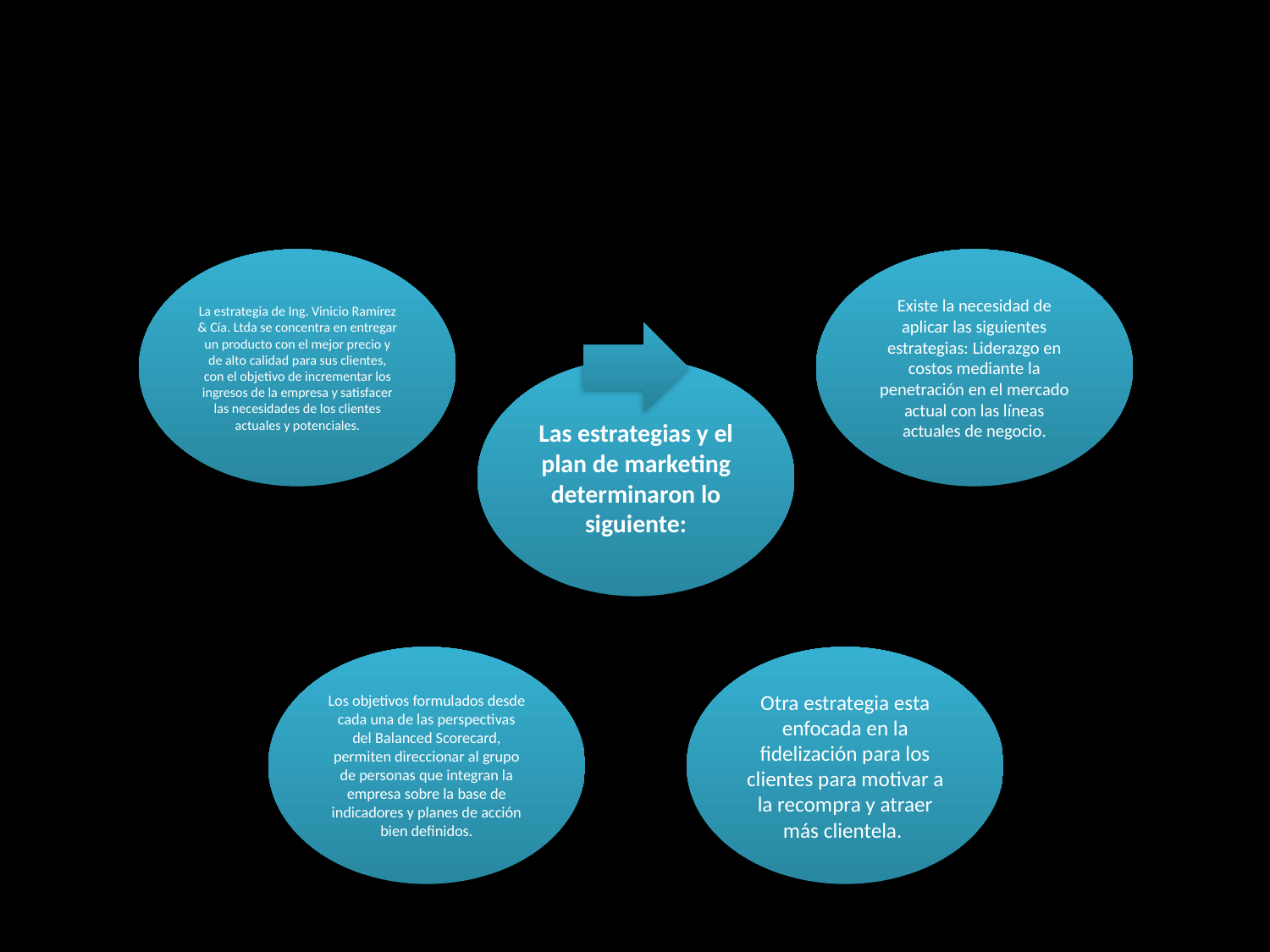

Las estrategias y el plan de marketing determinaron lo siguiente:
Existe la necesidad de aplicar las siguientes estrategias: Liderazgo en costos mediante la penetración en el mercado actual con las líneas actuales de negocio.
Otra estrategia esta enfocada en la fidelización para los clientes para motivar a la recompra y atraer más clientela.
Los objetivos formulados desde cada una de las perspectivas del Balanced Scorecard, permiten direccionar al grupo de personas que integran la empresa sobre la base de indicadores y planes de acción bien definidos.
La estrategia de Ing. Vinicio Ramírez & Cía. Ltda se concentra en entregar un producto con el mejor precio y de alto calidad para sus clientes, con el objetivo de incrementar los ingresos de la empresa y satisfacer las necesidades de los clientes actuales y potenciales.